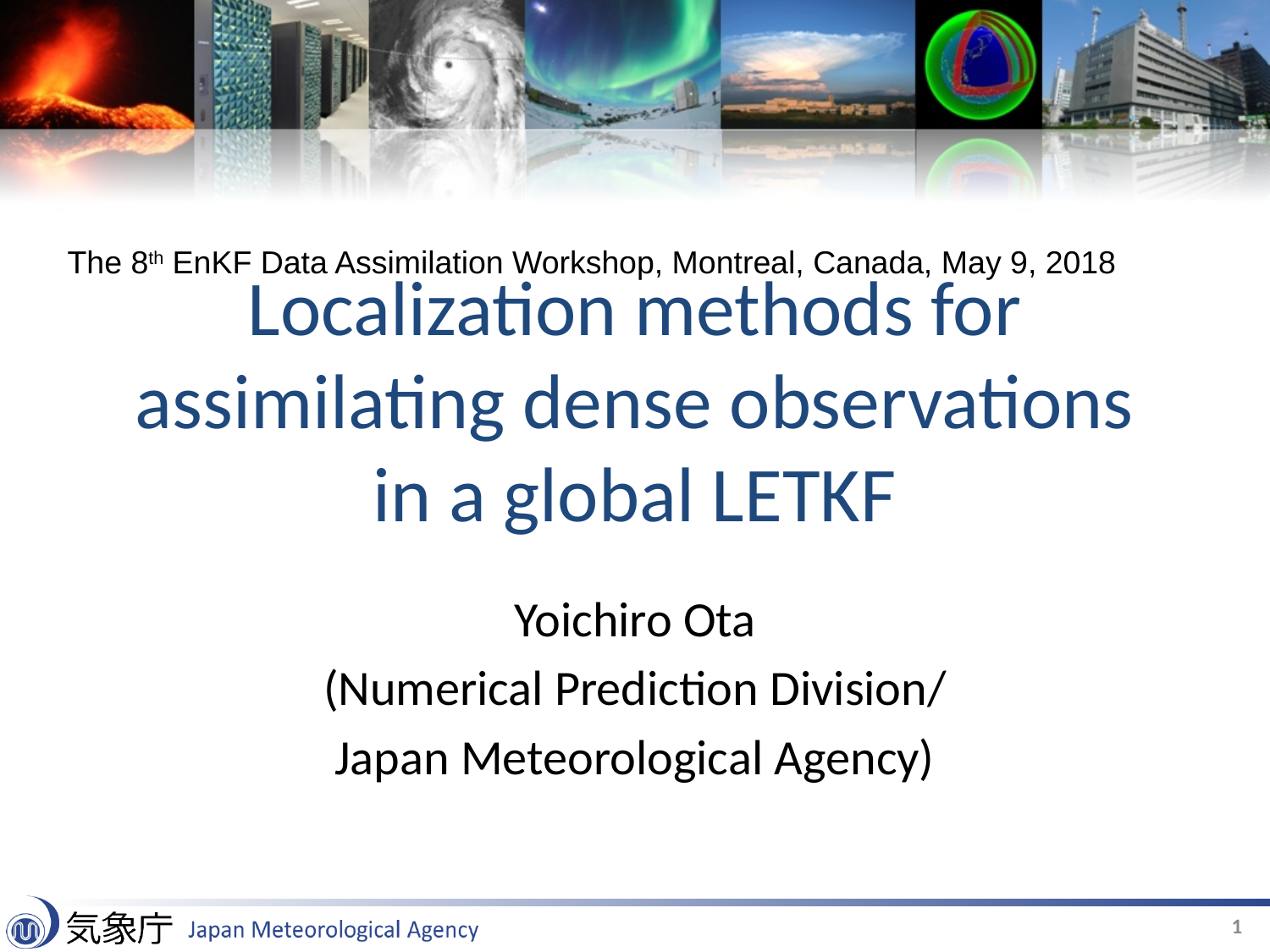

The 8th EnKF Data Assimilation Workshop, Montreal, Canada, May 9, 2018
# Localization methods for assimilating dense observations in a global LETKF
Yoichiro Ota
(Numerical Prediction Division/
Japan Meteorological Agency)
1